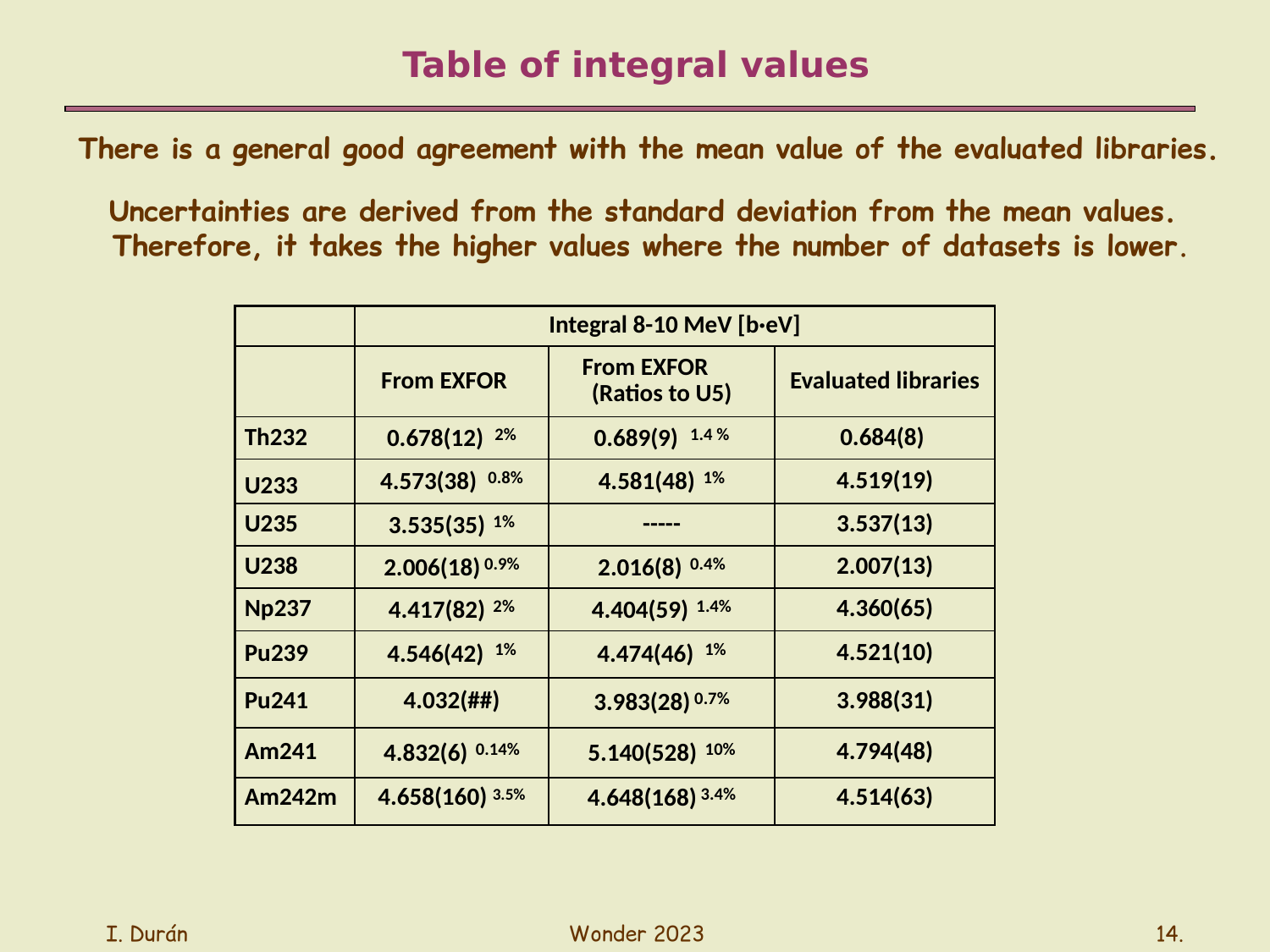

Table of integral values

There is a general good agreement with the mean value of the evaluated libraries.

Uncertainties are derived from the standard deviation from the mean values.
Therefore, it takes the higher values where the number of datasets is lower.
|  | Integral 8-10 MeV [b·eV] |  |  |
| --- | --- | --- | --- |
|  | From EXFOR | From EXFOR (Ratios to U5) | Evaluated libraries |
| Th232 | 0.678(12) 2% | 0.689(9) 1.4 % | 0.684(8) |
| U233 | 4.573(38) 0.8% | 4.581(48) 1% | 4.519(19) |
| U235 | 3.535(35) 1% | ----- | 3.537(13) |
| U238 | 2.006(18) 0.9% | 2.016(8) 0.4% | 2.007(13) |
| Np237 | 4.417(82) 2% | 4.404(59) 1.4% | 4.360(65) |
| Pu239 | 4.546(42) 1% | 4.474(46) 1% | 4.521(10) |
| Pu241 | 4.032(##) | 3.983(28) 0.7% | 3.988(31) |
| Am241 | 4.832(6) 0.14% | 5.140(528) 10% | 4.794(48) |
| Am242m | 4.658(160) 3.5% | 4.648(168) 3.4% | 4.514(63) |
I. Durán                                                            Wonder 2023                                                                       14.